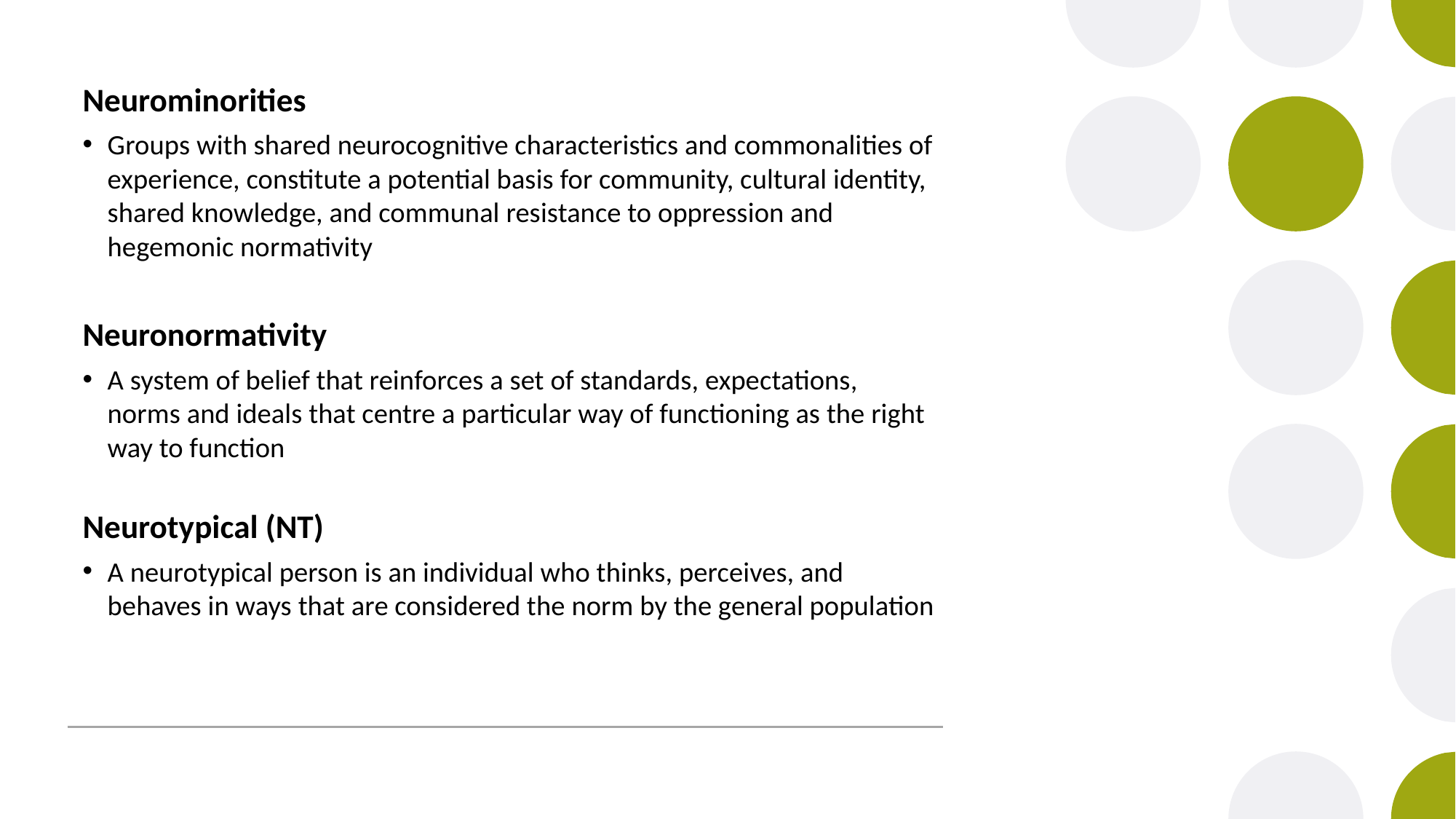

Neurominorities
Groups with shared neurocognitive characteristics and commonalities of experience, constitute a potential basis for community, cultural identity, shared knowledge, and communal resistance to oppression and hegemonic normativity

Neuronormativity
A system of belief that reinforces a set of standards, expectations, norms and ideals that centre a particular way of functioning as the right way to function
Neurotypical (NT)
A neurotypical person is an individual who thinks, perceives, and behaves in ways that are considered the norm by the general population